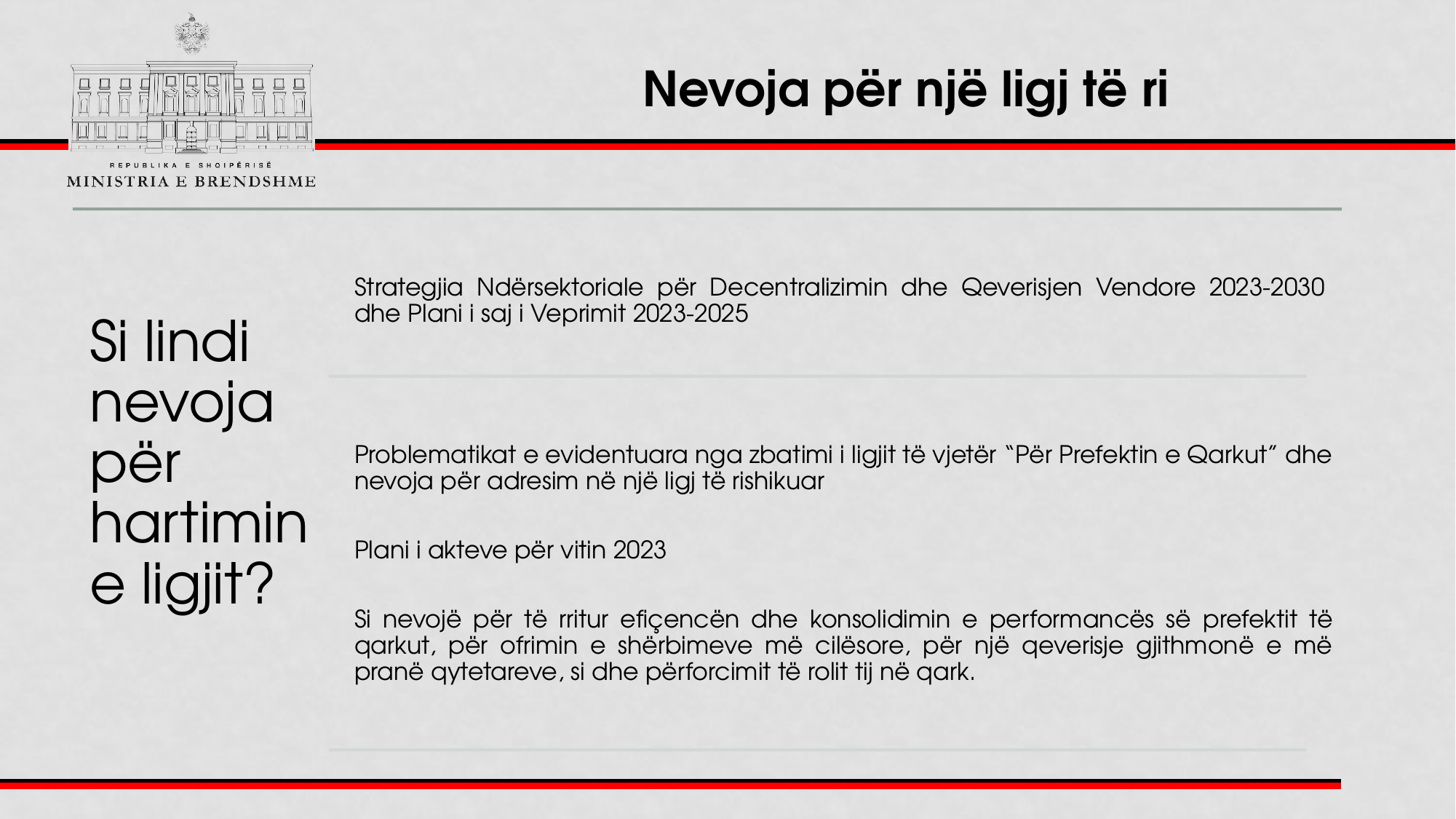

Nevoja për një ligj të ri

Si lindi nevoja për hartimin e ligjit?

Strategjia Ndërsektoriale për Decentralizimin dhe Qeverisjen Vendore 2023-2030 dhe Plani i saj i Veprimit 2023-2025

Problematikat e evidentuara nga zbatimi i ligjit të vjetër “Për Prefektin e Qarkut” dhe nevoja për adresim në një ligj të rishikuar

Plani i akteve për vitin 2023

Si nevojë për të rritur efiçencën dhe konsolidimin e performancës së prefektit të qarkut, për ofrimin e shërbimeve më cilësore, për një qeverisje gjithmonë e më pranë qytetareve, si dhe përforcimit të rolit tij në qark.